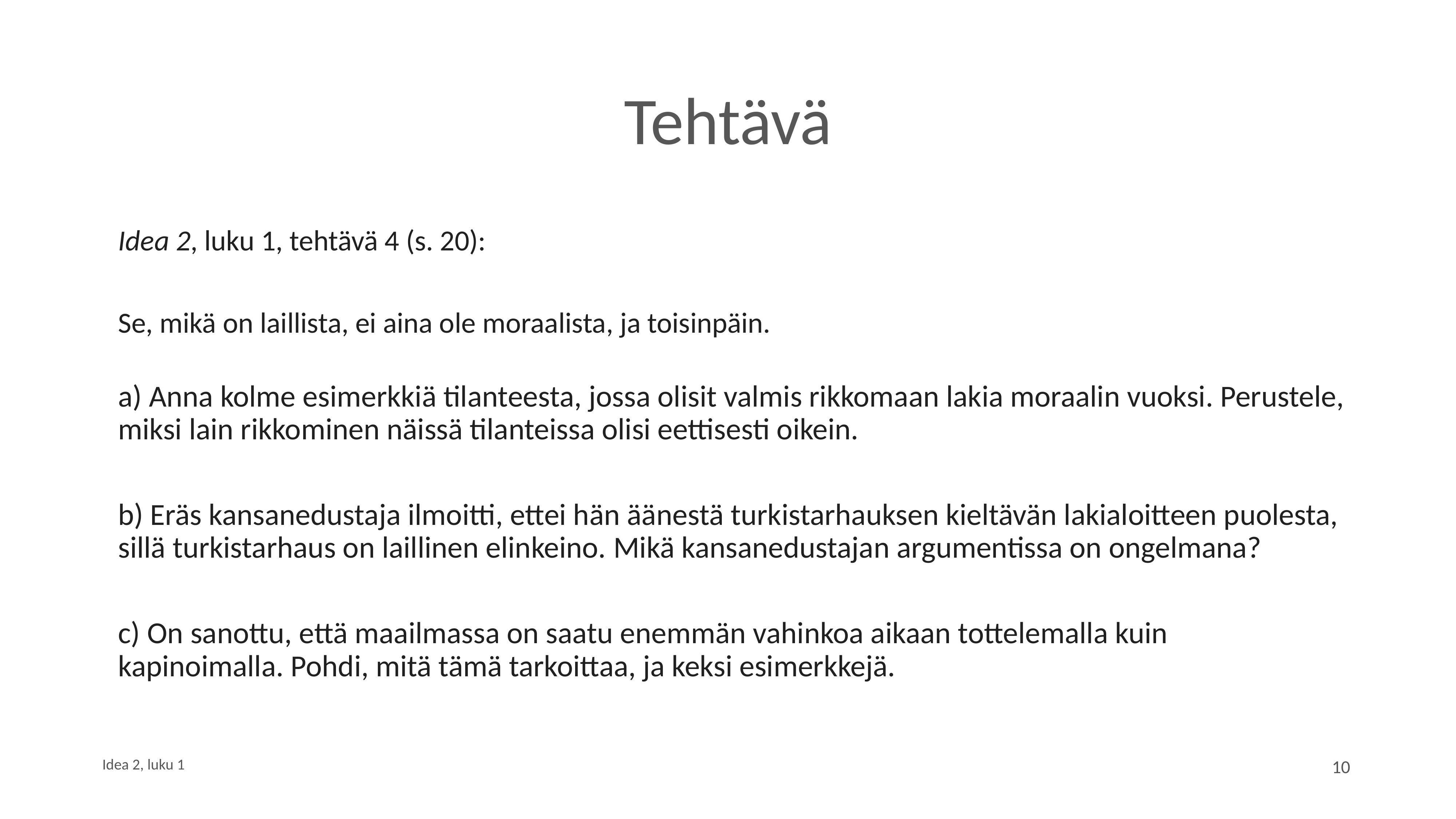

# Tehtävä
Idea 2, luku 1, tehtävä 4 (s. 20):

Se, mikä on laillista, ei aina ole moraalista, ja toisinpäin.
a) Anna kolme esimerkkiä tilanteesta, jossa olisit valmis rikkomaan lakia moraalin vuoksi. Perustele, miksi lain rikkominen näissä tilanteissa olisi eettisesti oikein.

b) Eräs kansanedustaja ilmoitti, ettei hän äänestä turkistarhauksen kieltävän lakialoitteen puolesta, sillä turkistarhaus on laillinen elinkeino. Mikä kansanedustajan argumentissa on ongelmana?

c) On sanottu, että maailmassa on saatu enemmän vahinkoa aikaan tottelemalla kuin kapinoimalla. Pohdi, mitä tämä tarkoittaa, ja keksi esimerkkejä.
10
Idea 2, luku 1